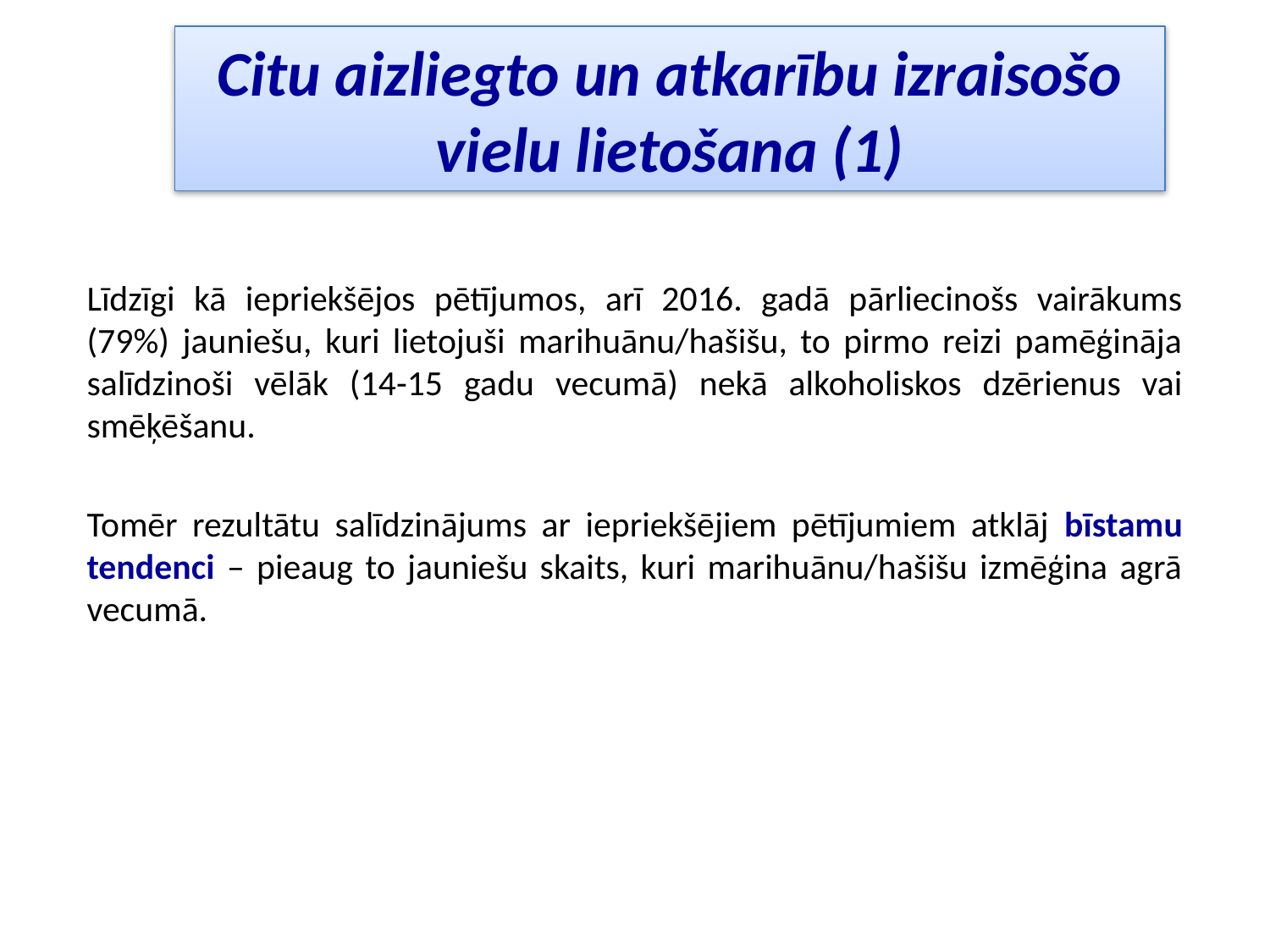

Citu aizliegto un atkarību izraisošo vielu lietošana (1)

Līdzīgi kā iepriekšējos pētījumos, arī 2016. gadā pārliecinošs vairākums (79%) jauniešu, kuri lietojuši marihuānu/hašišu, to pirmo reizi pamēģināja salīdzinoši vēlāk (14-15 gadu vecumā) nekā alkoholiskos dzērienus vai smēķēšanu.

Tomēr rezultātu salīdzinājums ar iepriekšējiem pētījumiem atklāj bīstamu tendenci – pieaug to jauniešu skaits, kuri marihuānu/hašišu izmēģina agrā vecumā.